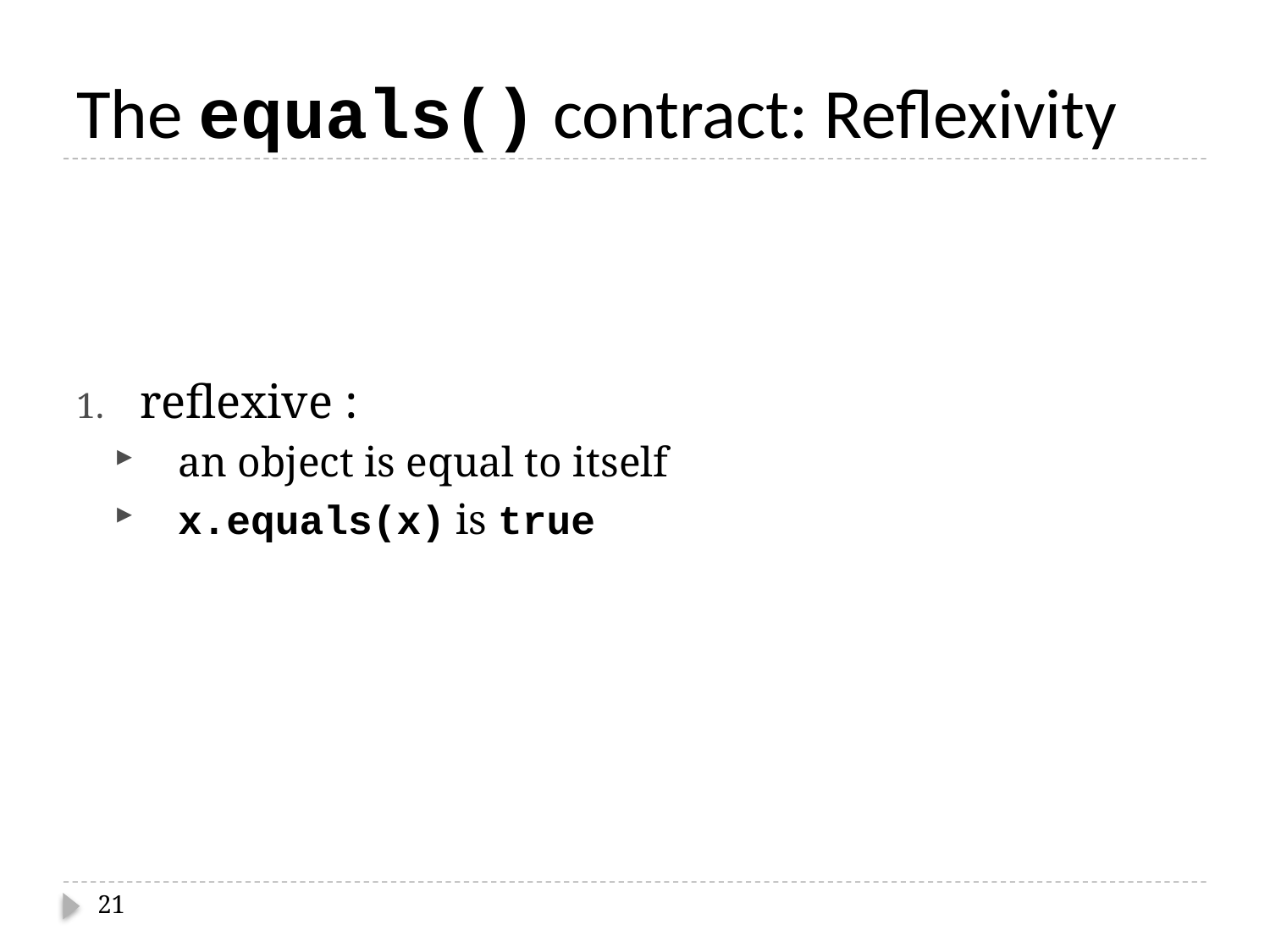

# The equals() contract: Reflexivity

reflexive :
an object is equal to itself
x.equals(x) is true

21